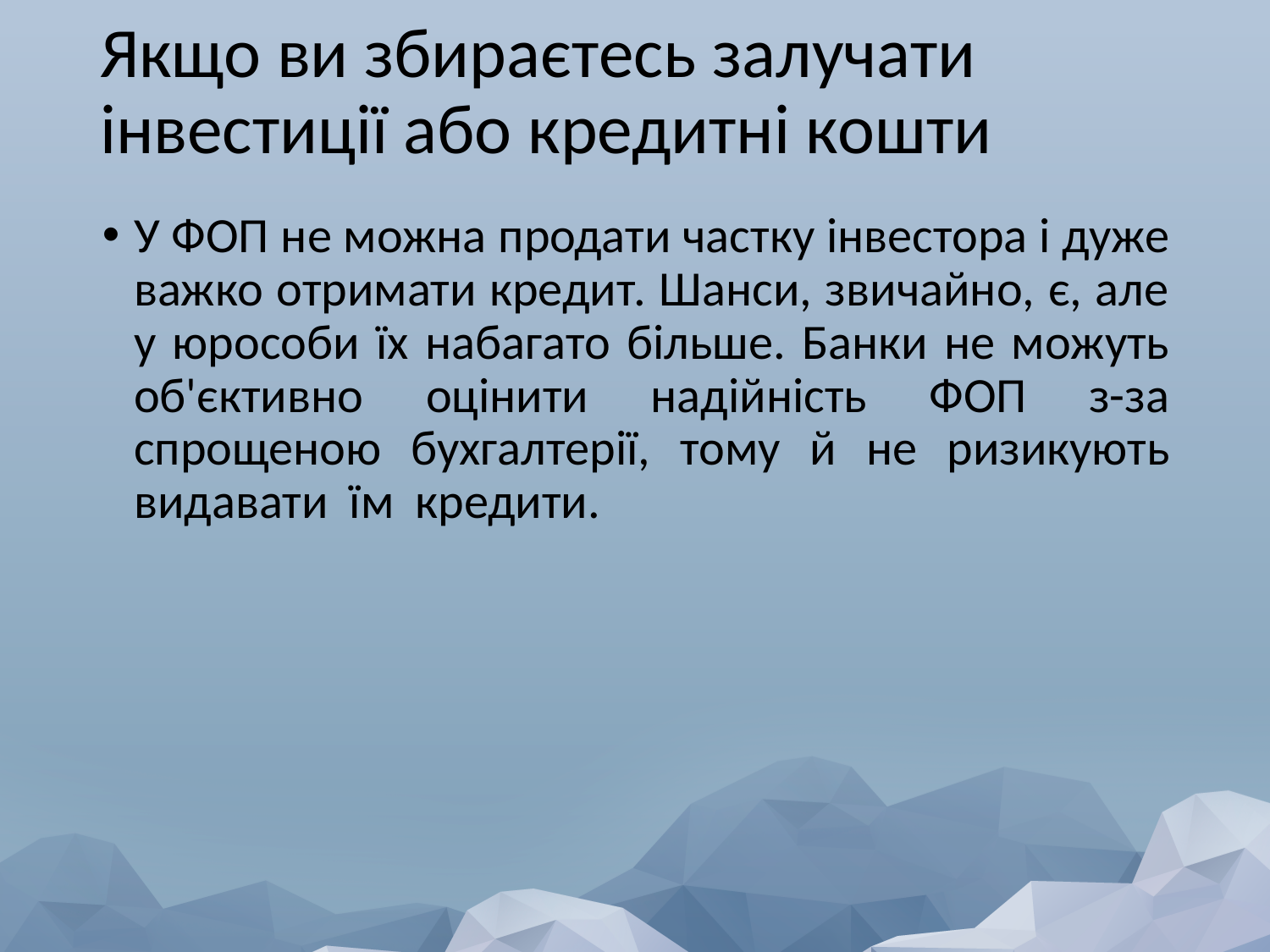

# Якщо ви збираєтесь залучати інвестиції або кредитні кошти
У ФОП не можна продати частку інвестора і дуже важко отримати кредит. Шанси, звичайно, є, але у юрособи їх набагато більше. Банки не можуть об'єктивно оцінити надійність ФОП з-за спрощеною бухгалтерії, тому й не ризикують видавати їм кредити.